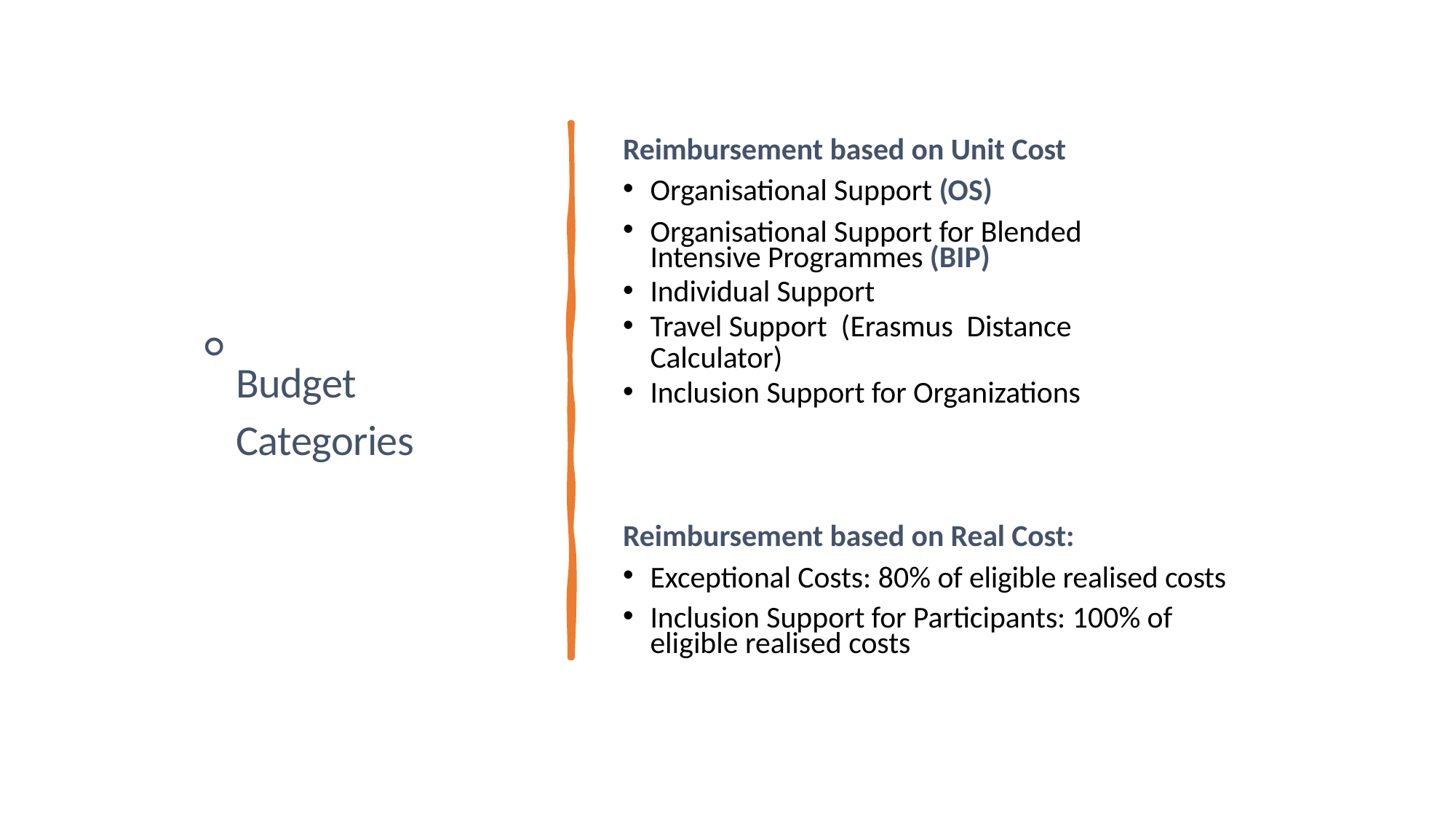

Reimbursement based on Unit Cost
Organisational Support (OS)
Organisational Support for Blended Intensive Programmes (BIP)
Individual Support
Travel Support  (Erasmus  Distance Calculator)
Inclusion Support for Organizations
Budget Categories
Reimbursement based on Real Cost:
Exceptional Costs: 80% of eligible realised costs
Inclusion Support for Participants: 100% of eligible realised costs